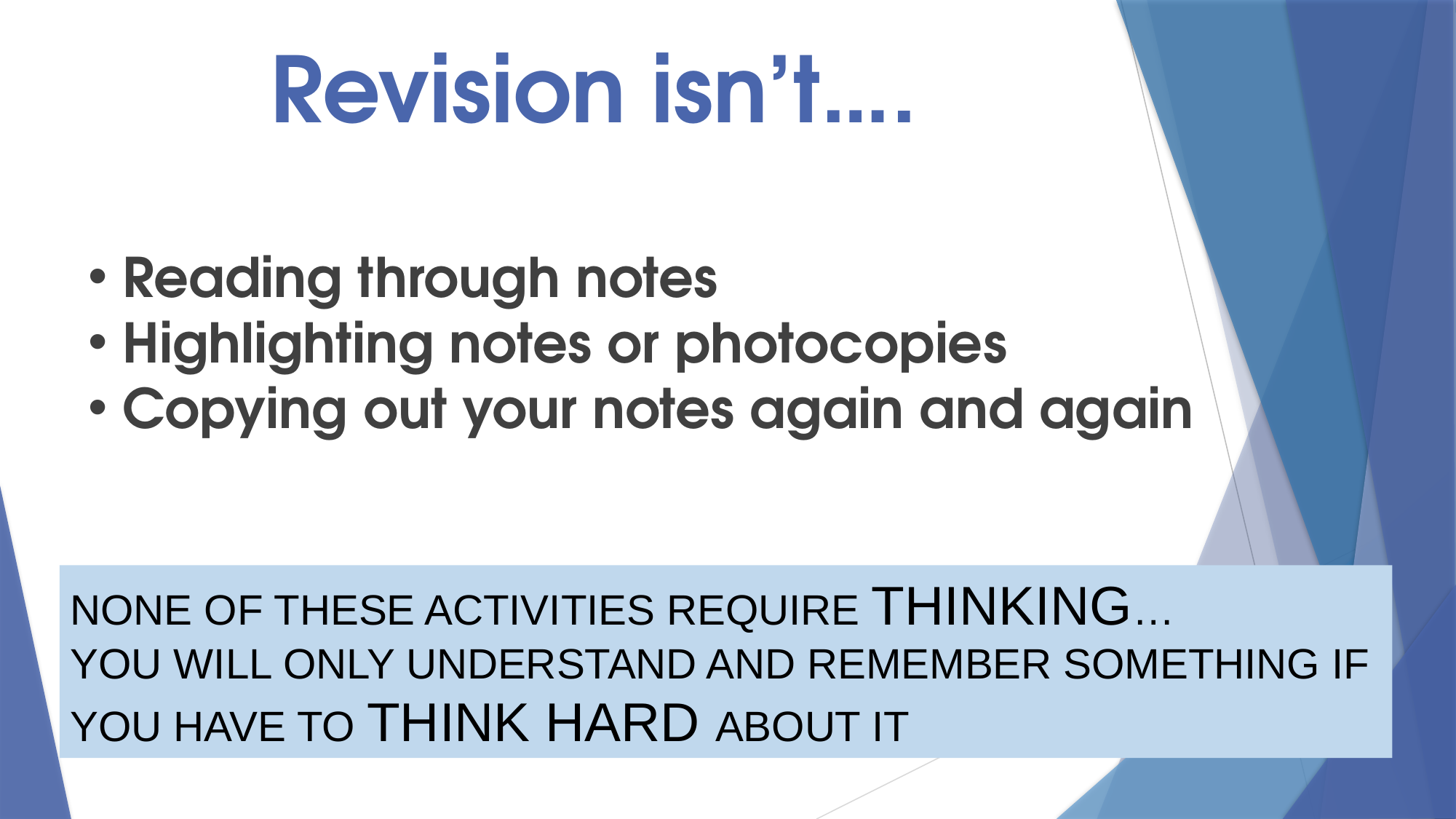

# Revision isn’t….
Reading through notes
Highlighting notes or photocopies
Copying out your notes again and again

NONE OF THESE ACTIVITIES REQUIRE THINKING…
YOU WILL ONLY UNDERSTAND AND REMEMBER SOMETHING IF YOU HAVE TO THINK HARD ABOUT IT